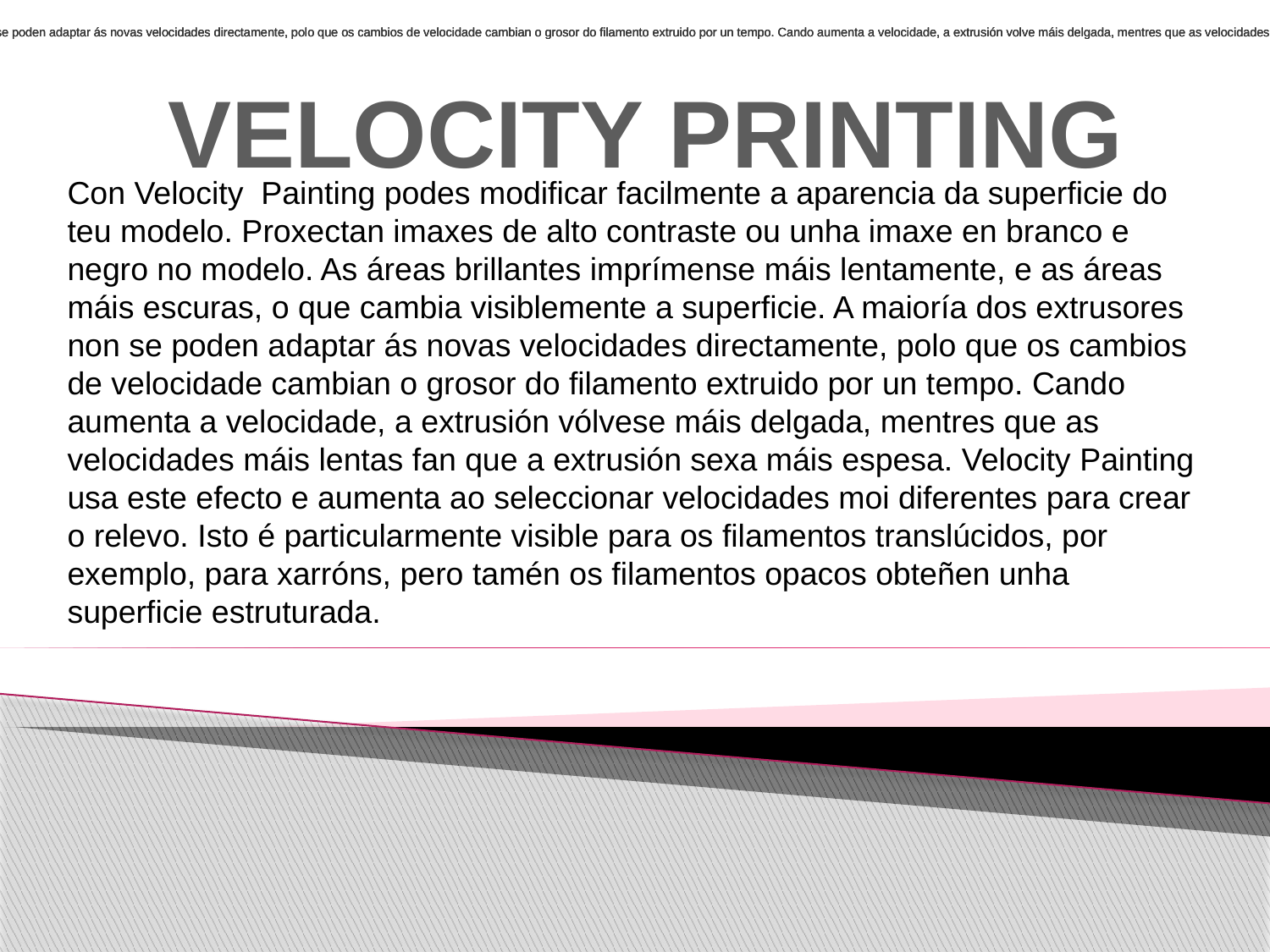

Con Velocity  Painting podes modificar facilmente a aparencia da superficie do teu modelo. Proxectan imaxes de alto contraste ou unha imaxe en branco e negro no modelo. As áreas brillantes imprímense máis lentamente, e as áreas máis escuras, o que cambia visiblemente a superficie. A maioría dos extrusores non se poden adaptar ás novas velocidades directamente, polo que os cambios de velocidade cambian o grosor do filamento extruido por un tempo. Cando aumenta a velocidade, a extrusión volve máis delgada, mentres que as velocidades máis lentas fan que a extrusión sexa máis espesa. Velocity Painting usa este efecto e aumenta ao seleccionar velocidades moi diferentes para crear o relevo. Isto é particularmente visible para os filamentos translúcidos, por exemplo, para Xarróns, pero tamén os filamentos opacos obtéñen unha superficie estruturada.
Con Velocity  Painting podes modificar facilmente a aparencia da superficie do teu modelo. Proxectan imaxes de alto contraste ou unha imaxe en branco e negro no modelo. As áreas brillantes imprímense máis lentamente, e as áreas máis escuras, o que cambia visiblemente a superficie. A maioría dos extrusores non se poden adaptar ás novas velocidades directamente, polo que os cambios de velocidade cambian o grosor do filamento extruido por un tempo. Cando aumenta a velocidade, a extrusión volve máis delgada, mentres que as velocidades máis lentas fan que a extrusión sexa máis espesa. Velocity Painting usa este efecto e aumenta ao seleccionar velocidades moi diferentes para crear o relevo. Isto é particularmente visible para os filamentos translúcidos, por exemplo, para Xarróns, pero tamén os filamentos opacos obtéñen unha superficie estruturada.
Con Velocity  Painting podes modificar facilmente a aparencia da superficie do teu modelo. Proxectan imaxes de alto contraste ou unha imaxe en branco e negro no modelo. As áreas brillantes imprímense máis lentamente, e as áreas máis escuras, o que cambia visiblemente a superficie. A maioría dos extrusores non se poden adaptar ás novas velocidades directamente, polo que os cambios de velocidade cambian o grosor do filamento extruido por un tempo. Cando aumenta a velocidade, a extrusión volve máis delgada, mentres que as velocidades máis lentas fan que a extrusión sexa máis espesa. Velocity Painting usa este efecto e aumenta ao seleccionar velocidades moi diferentes para crear o relevo. Isto é particularmente visible para os filamentos translúcidos, por exemplo, para Xarróns, pero tamén os filamentos opacos obtéñen unha superficie estruturada.
VELOCITY PRINTING
Con Velocity  Painting podes modificar facilmente a aparencia da superficie do teu modelo. Proxectan imaxes de alto contraste ou unha imaxe en branco e negro no modelo. As áreas brillantes imprímense máis lentamente, e as áreas máis escuras, o que cambia visiblemente a superficie. A maioría dos extrusores non se poden adaptar ás novas velocidades directamente, polo que os cambios de velocidade cambian o grosor do filamento extruido por un tempo. Cando aumenta a velocidade, a extrusión vólvese máis delgada, mentres que as velocidades máis lentas fan que a extrusión sexa máis espesa. Velocity Painting usa este efecto e aumenta ao seleccionar velocidades moi diferentes para crear o relevo. Isto é particularmente visible para os filamentos translúcidos, por exemplo, para xarróns, pero tamén os filamentos opacos obteñen unha superficie estruturada.